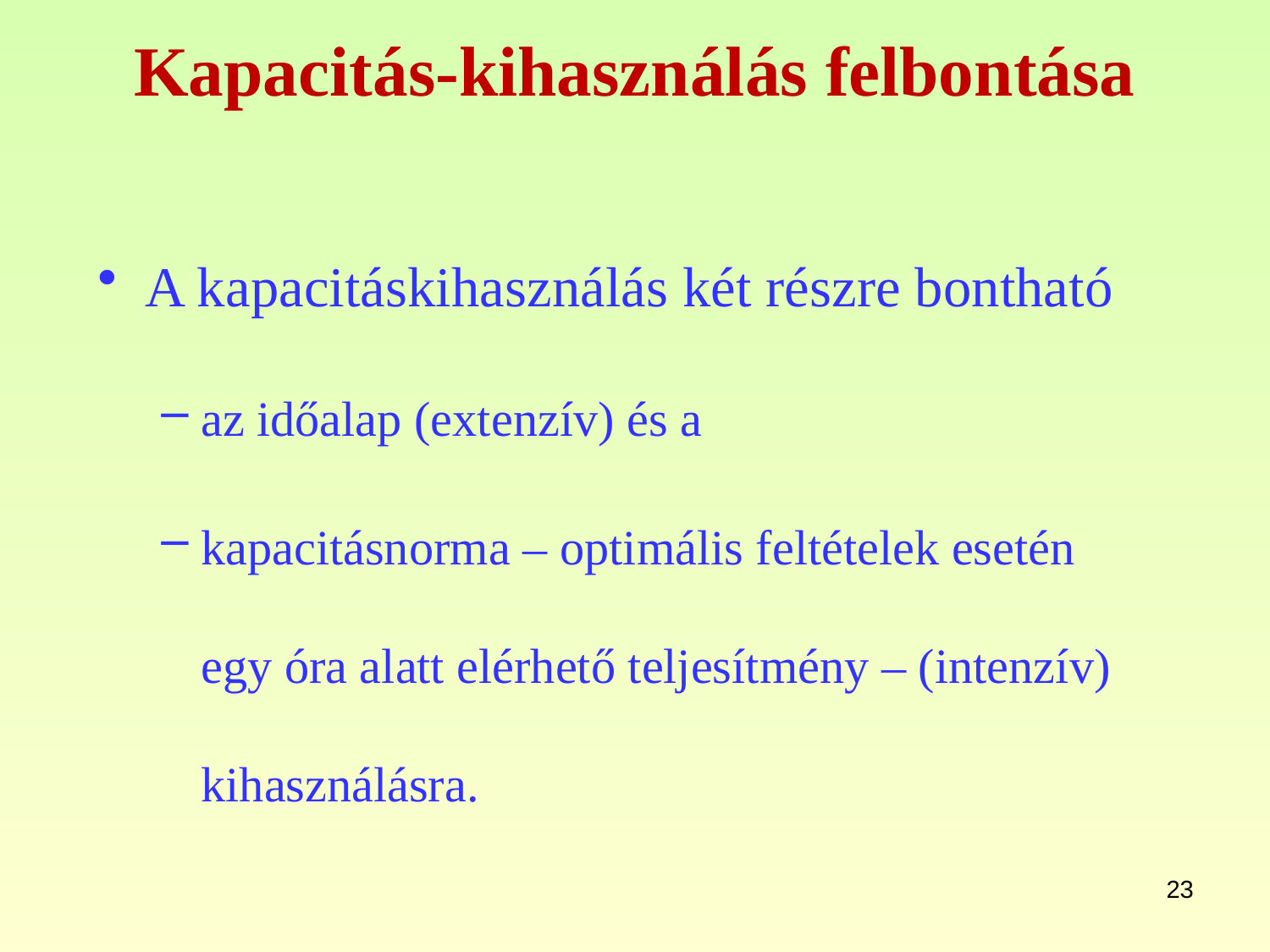

# Kapacitás-kihasználás felbontása
A kapacitáskihasználás két részre bontható
az időalap (extenzív) és a
kapacitásnorma – optimális feltételek esetén egy óra alatt elérhető teljesítmény – (intenzív) kihasználásra.
23